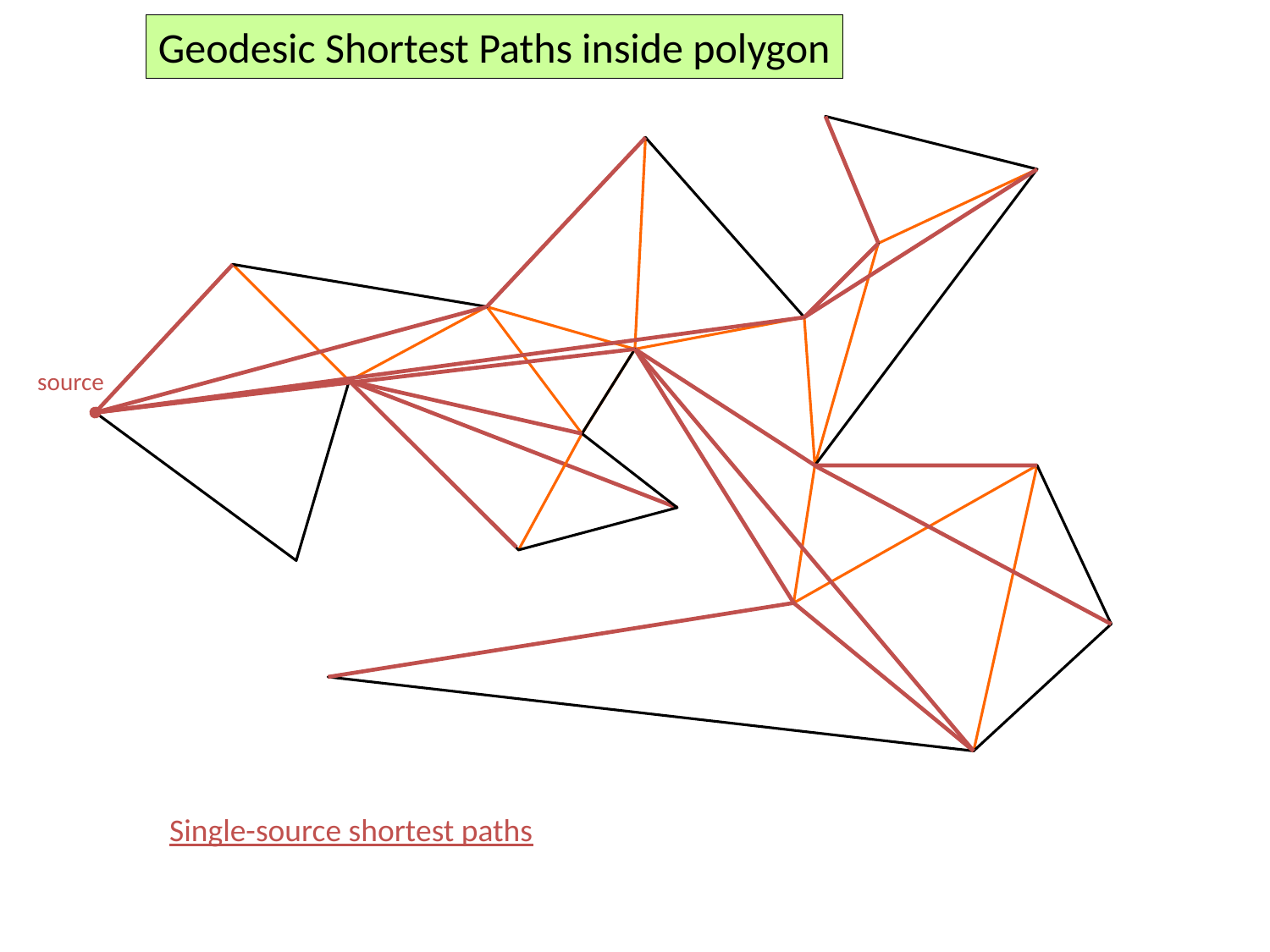

Geodesic Shortest Paths inside polygon

source

Single-source shortest paths